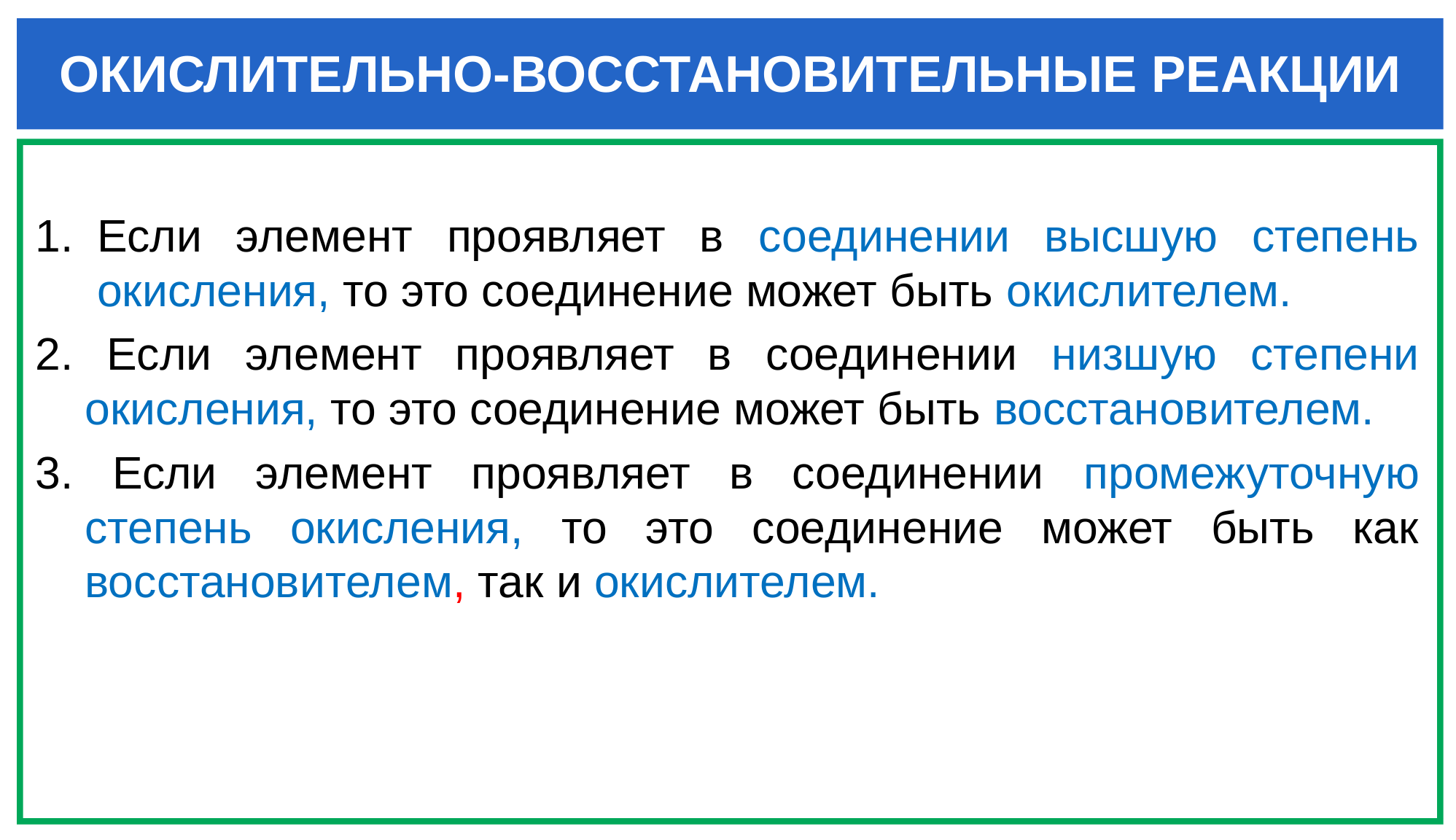

# ОКИСЛИТЕЛЬНО-ВОССТАНОВИТЕЛЬНЫЕ РЕАКЦИИ
Если элемент проявляет в соединении высшую степень окисления, то это соединение может быть окислителем.
2. Если элемент проявляет в соединении низшую степени окисления, то это соединение может быть восстановителем.
3. Если элемент проявляет в соединении промежуточную степень окисления, то это соединение может быть как воcстановителем, так и окислителем.